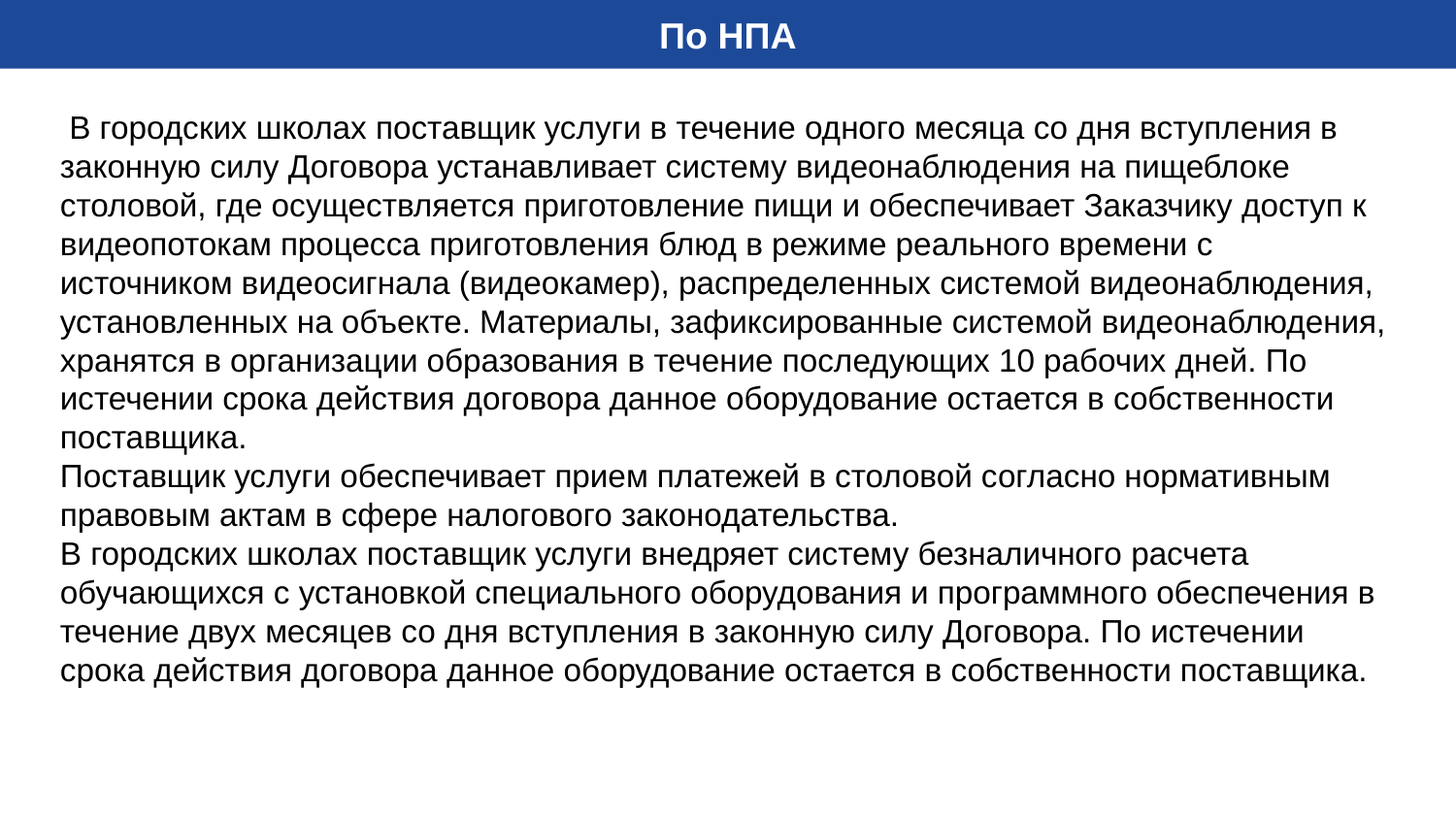

По НПА
 В городских школах поставщик услуги в течение одного месяца со дня вступления в законную силу Договора устанавливает систему видеонаблюдения на пищеблоке столовой, где осуществляется приготовление пищи и обеспечивает Заказчику доступ к видеопотокам процесса приготовления блюд в режиме реального времени с источником видеосигнала (видеокамер), распределенных системой видеонаблюдения, установленных на объекте. Материалы, зафиксированные системой видеонаблюдения, хранятся в организации образования в течение последующих 10 рабочих дней. По истечении срока действия договора данное оборудование остается в собственности поставщика.
Поставщик услуги обеспечивает прием платежей в столовой согласно нормативным правовым актам в сфере налогового законодательства.
В городских школах поставщик услуги внедряет систему безналичного расчета обучающихся с установкой специального оборудования и программного обеспечения в течение двух месяцев со дня вступления в законную силу Договора. По истечении срока действия договора данное оборудование остается в собственности поставщика.